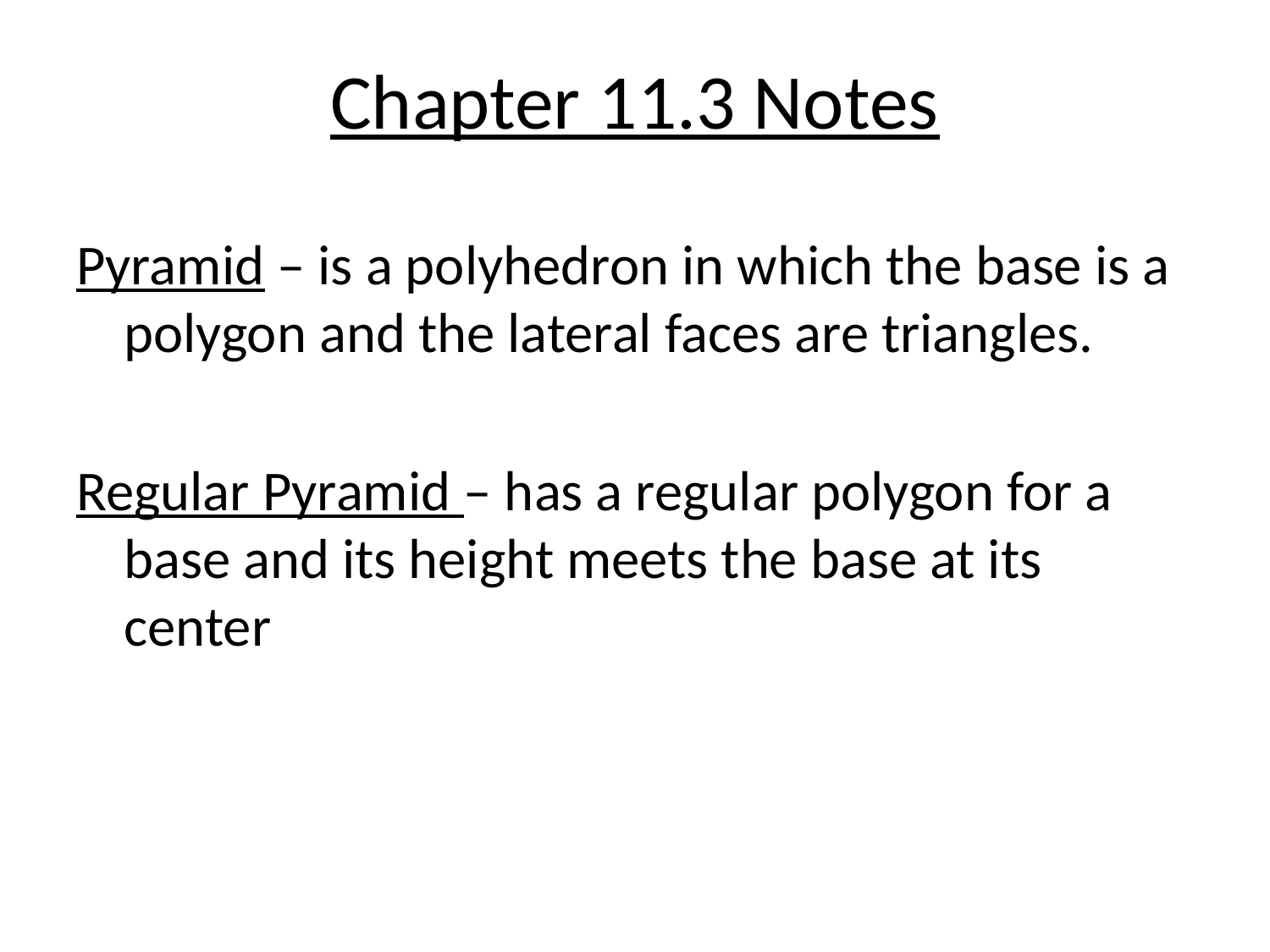

# Chapter 11.3 Notes
Pyramid – is a polyhedron in which the base is a polygon and the lateral faces are triangles.

Regular Pyramid – has a regular polygon for a base and its height meets the base at its center